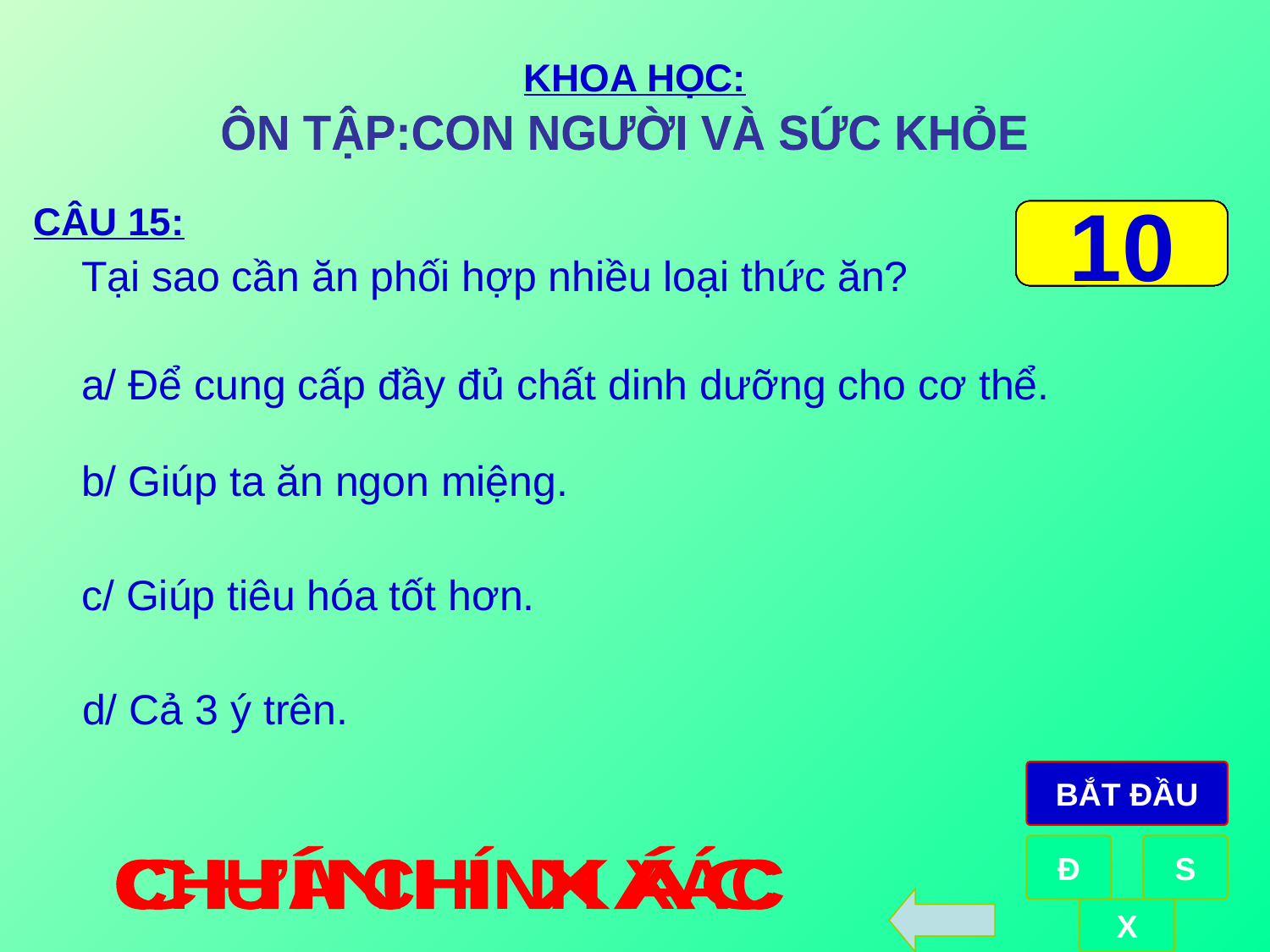

KHOA HỌC:
ÔN TẬP:CON NGƯỜI VÀ SỨC KHỎE
CÂU 15:
0
1
2
3
4
5
6
7
8
9
10
Tại sao cần ăn phối hợp nhiều loại thức ăn?
a/ Để cung cấp đầy đủ chất dinh dưỡng cho cơ thể.
b/ Giúp ta ăn ngon miệng.
c/ Giúp tiêu hóa tốt hơn.
d/ Cả 3 ý trên.
BẮT ĐẦU
Đ
S
CHÍNH XÁC
CHƯA CHÍNH XÁC

X